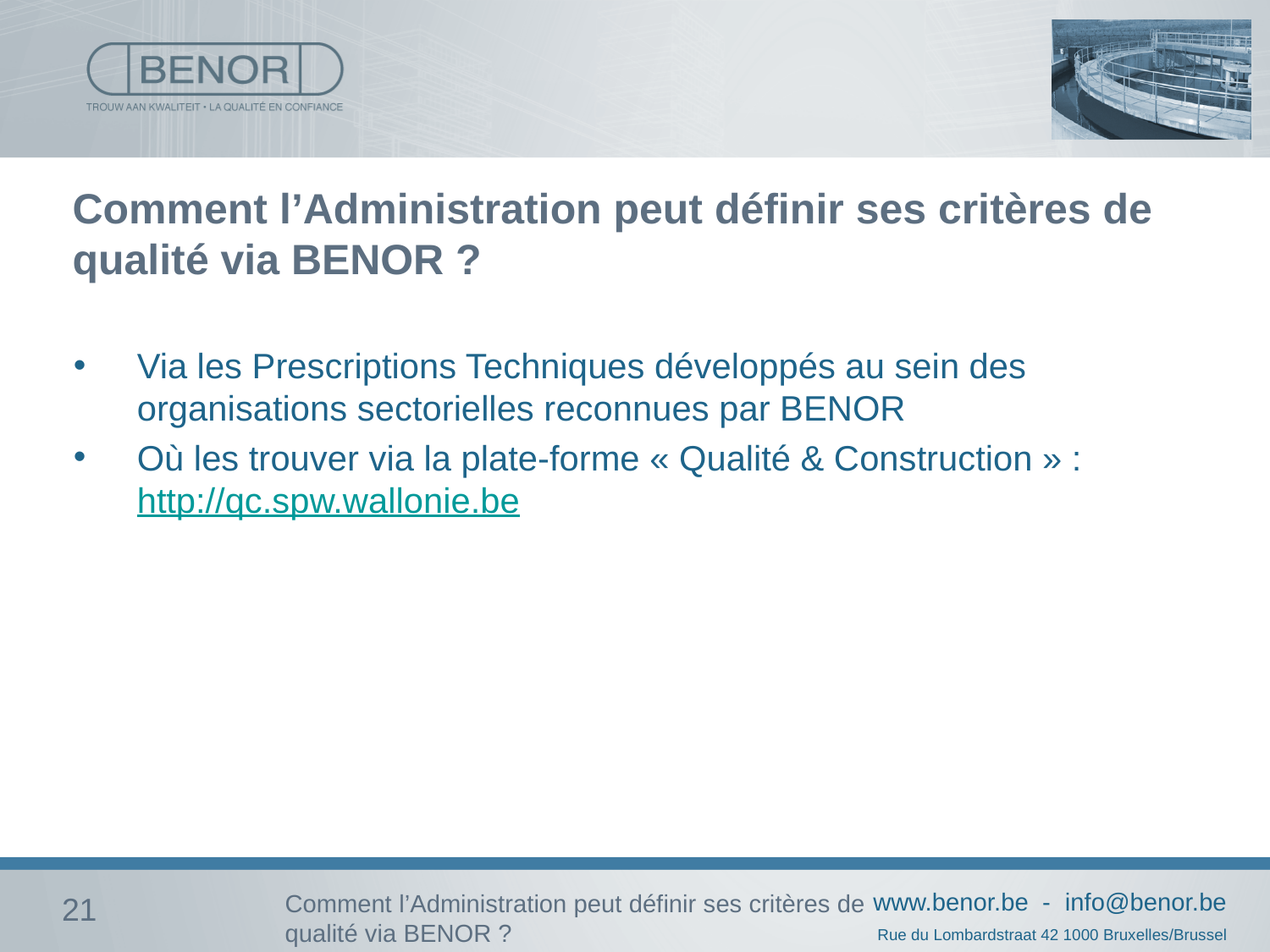

# Comment l’Administration peut définir ses critères de qualité via BENOR ?
Via les Prescriptions Techniques développés au sein des organisations sectorielles reconnues par BENOR
Où les trouver via la plate-forme « Qualité & Construction » : http://qc.spw.wallonie.be

Comment l’Administration peut définir ses critères de qualité via BENOR ?

21